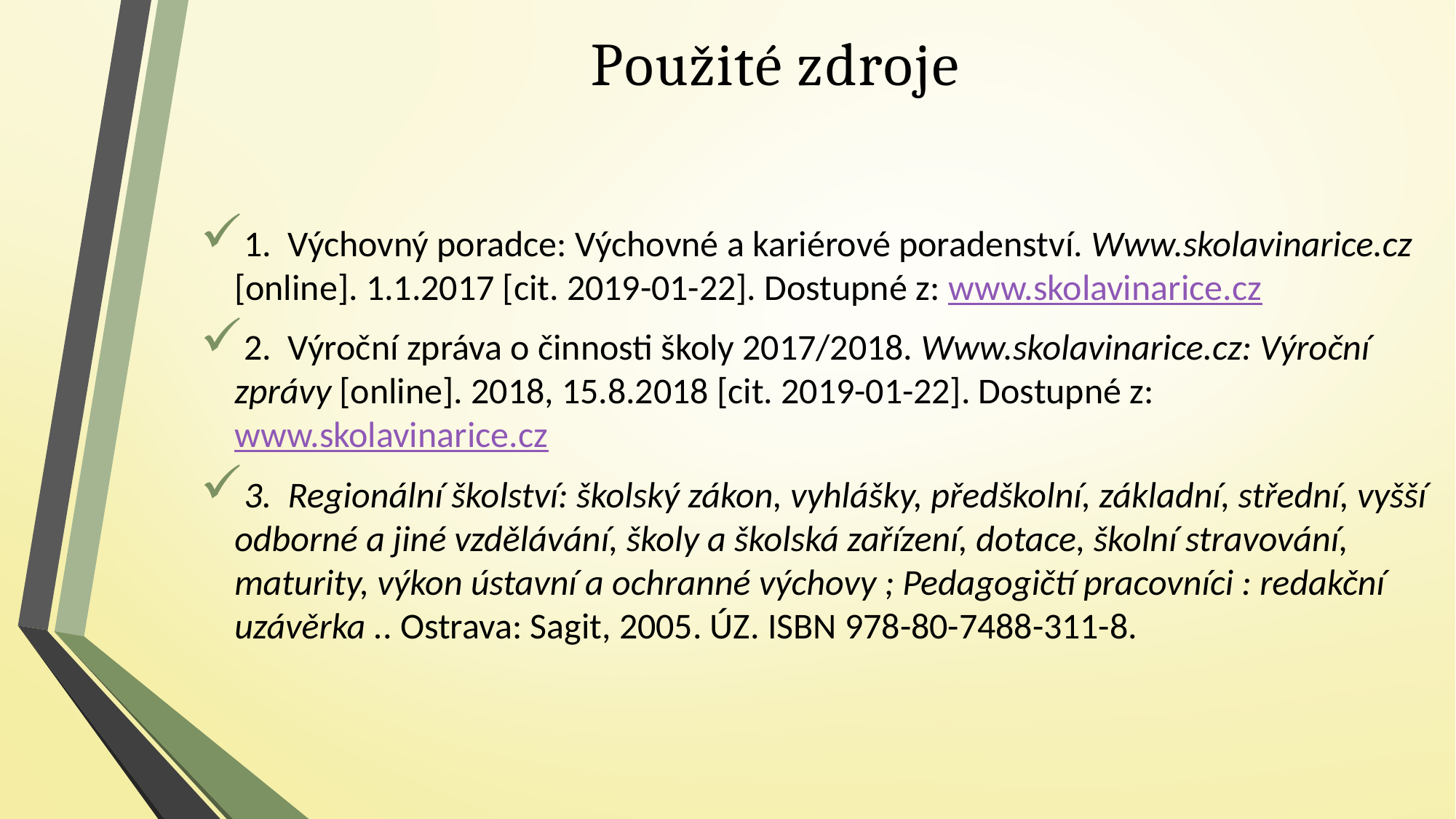

# Použité zdroje
1.  Výchovný poradce: Výchovné a kariérové poradenství. Www.skolavinarice.cz [online]. 1.1.2017 [cit. 2019-01-22]. Dostupné z: www.skolavinarice.cz
2.  Výroční zpráva o činnosti školy 2017/2018. Www.skolavinarice.cz: Výroční zprávy [online]. 2018, 15.8.2018 [cit. 2019-01-22]. Dostupné z: www.skolavinarice.cz
3.  Regionální školství: školský zákon, vyhlášky, předškolní, základní, střední, vyšší odborné a jiné vzdělávání, školy a školská zařízení, dotace, školní stravování, maturity, výkon ústavní a ochranné výchovy ; Pedagogičtí pracovníci : redakční uzávěrka .. Ostrava: Sagit, 2005. ÚZ. ISBN 978-80-7488-311-8.